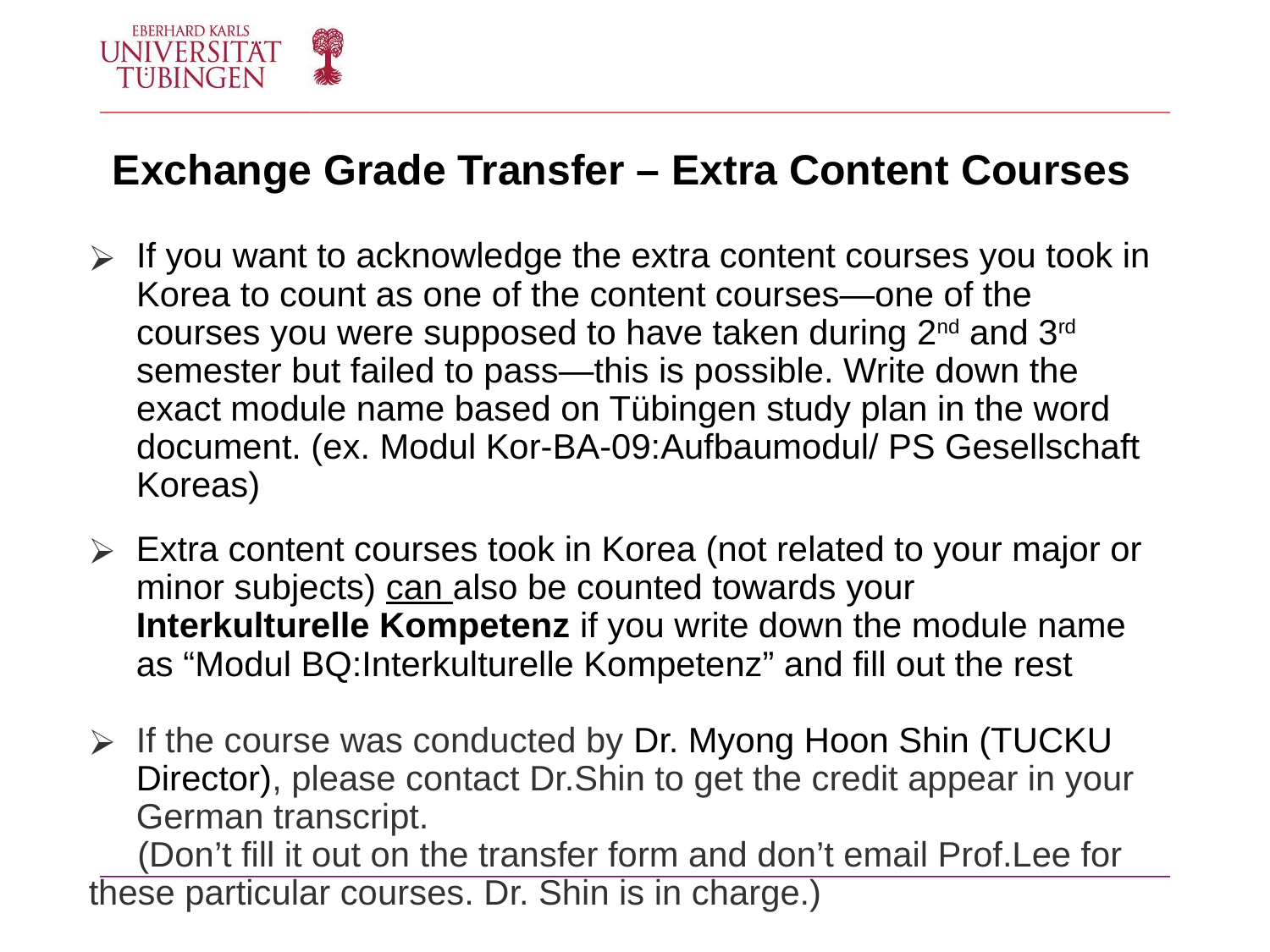

# Exchange Grade Transfer – Extra Content Courses
If you want to acknowledge the extra content courses you took in Korea to count as one of the content courses—one of the courses you were supposed to have taken during 2nd and 3rd semester but failed to pass—this is possible. Write down the exact module name based on Tübingen study plan in the word document. (ex. Modul Kor-BA-09:Aufbaumodul/ PS Gesellschaft Koreas)

Extra content courses took in Korea (not related to your major or minor subjects) can also be counted towards your Interkulturelle Kompetenz if you write down the module name as “Modul BQ:Interkulturelle Kompetenz” and fill out the rest

If the course was conducted by Dr. Myong Hoon Shin (TUCKU Director), please contact Dr.Shin to get the credit appear in your German transcript.
     (Don’t fill it out on the transfer form and don’t email Prof.Lee for these particular courses. Dr. Shin is in charge.)